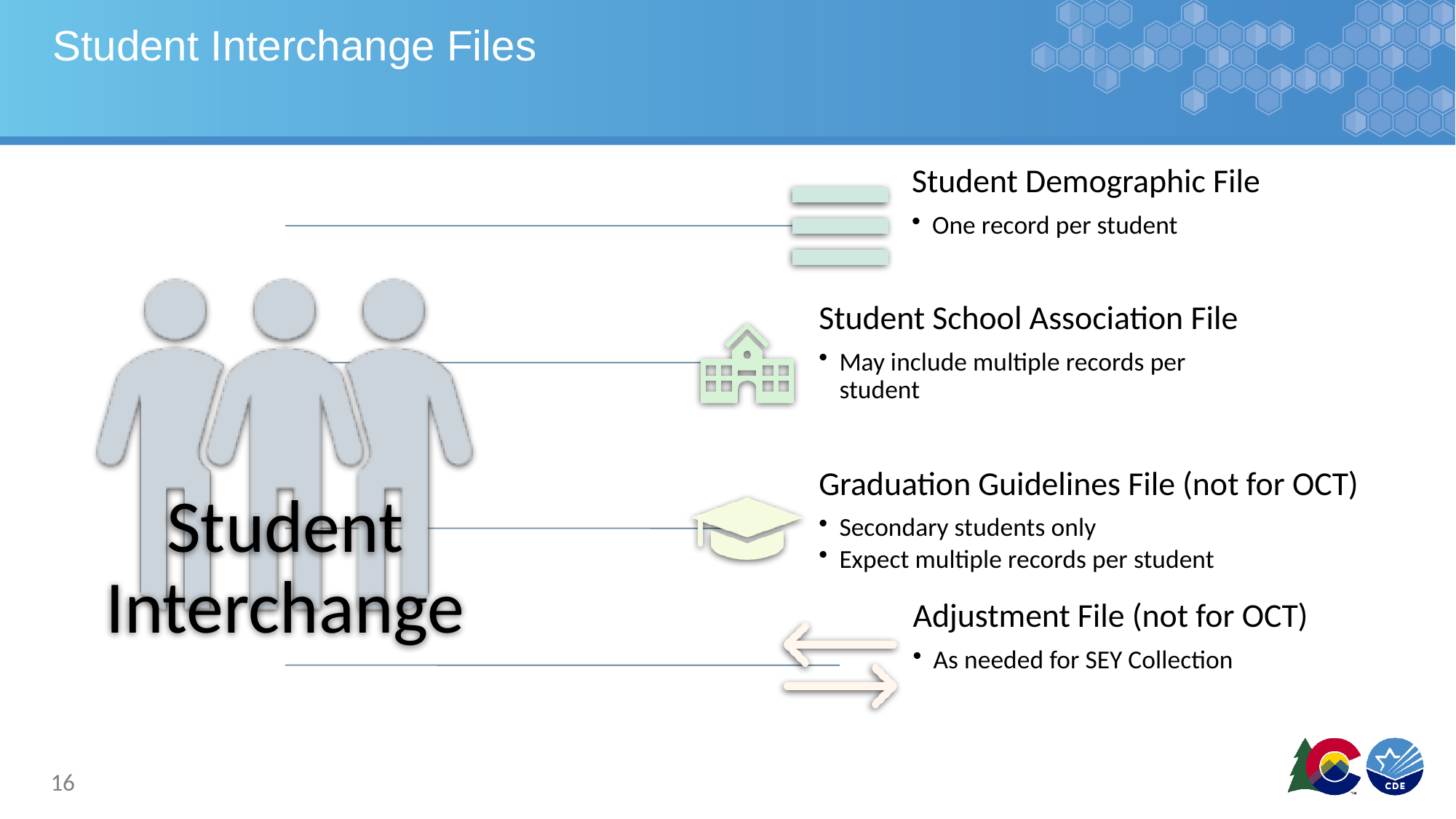

# Student Interchange Files
Student Interchange
Student Demographic File
One record per student
Student School Association File
May include multiple records per student
Graduation Guidelines File (not for OCT)
Secondary students only
Expect multiple records per student
Adjustment File (not for OCT)
As needed for SEY Collection
16